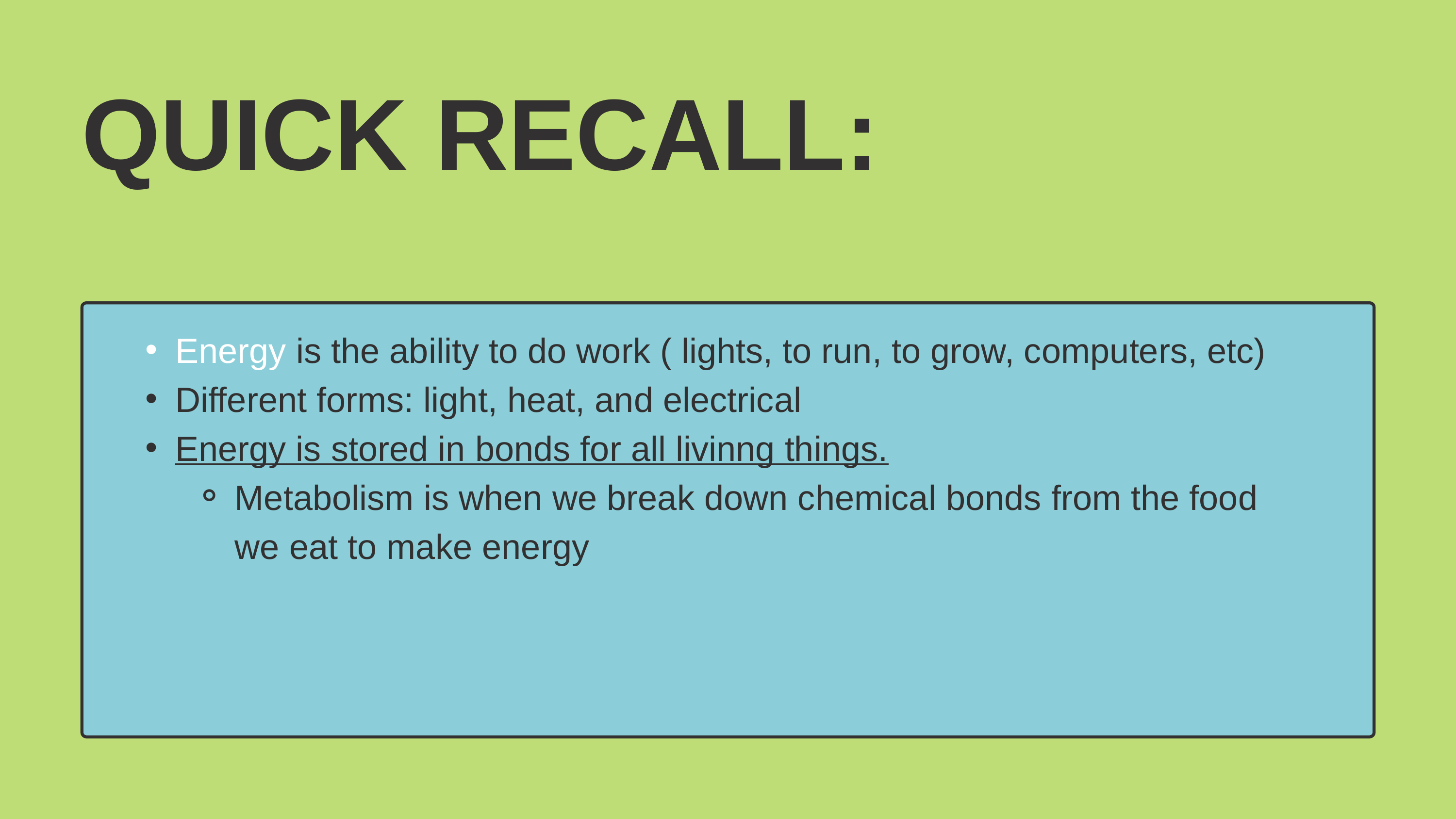

QUICK RECALL:

Energy is the ability to do work ( lights, to run, to grow, computers, etc)
Different forms: light, heat, and electrical
Energy is stored in bonds for all livinng things.
Metabolism is when we break down chemical bonds from the food we eat to make energy